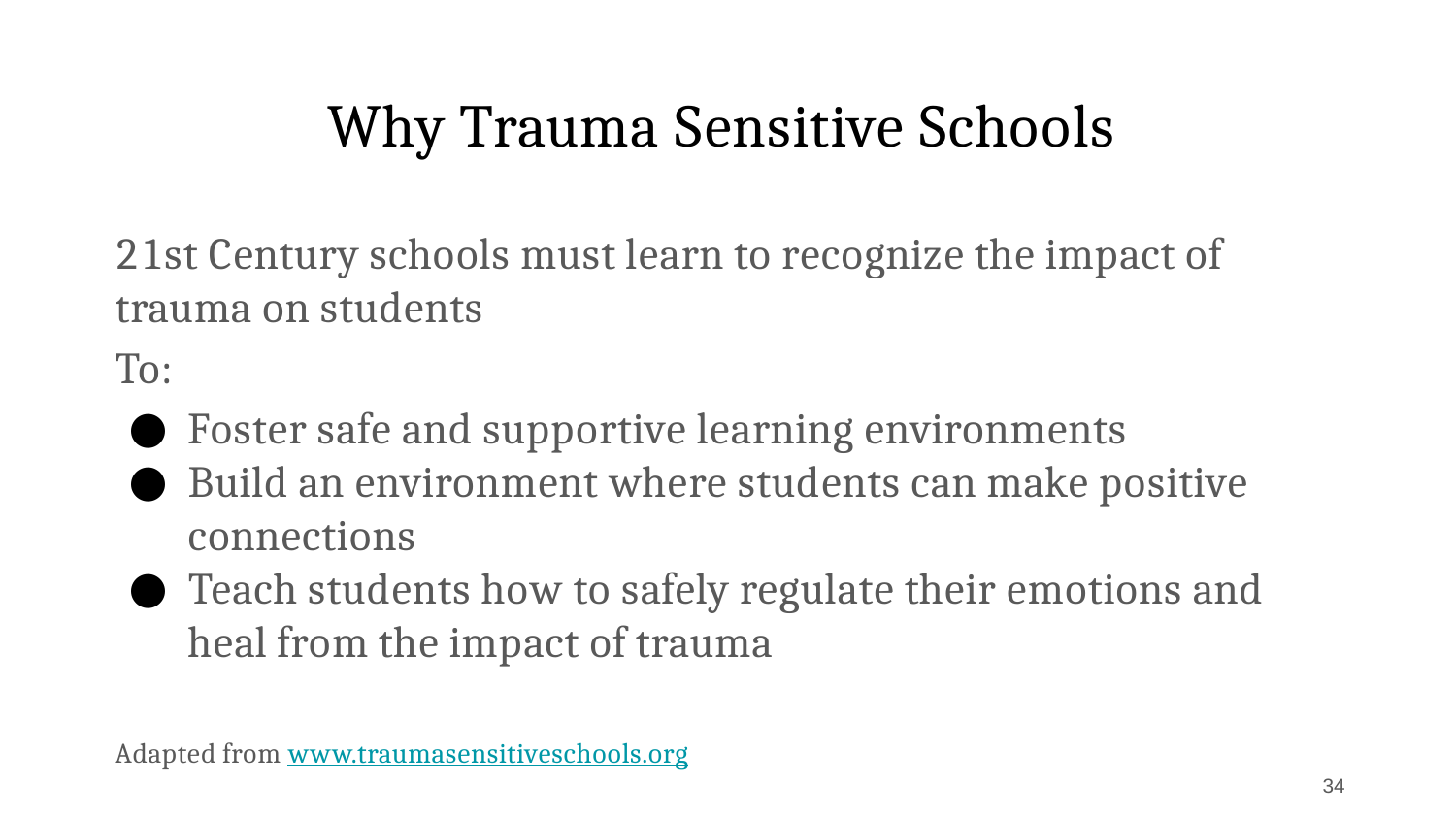

# Why Trauma Sensitive Schools
21st Century schools must learn to recognize the impact of trauma on students
To:
Foster safe and supportive learning environments
Build an environment where students can make positive connections
Teach students how to safely regulate their emotions and heal from the impact of trauma

Adapted from www.traumasensitiveschools.org

34